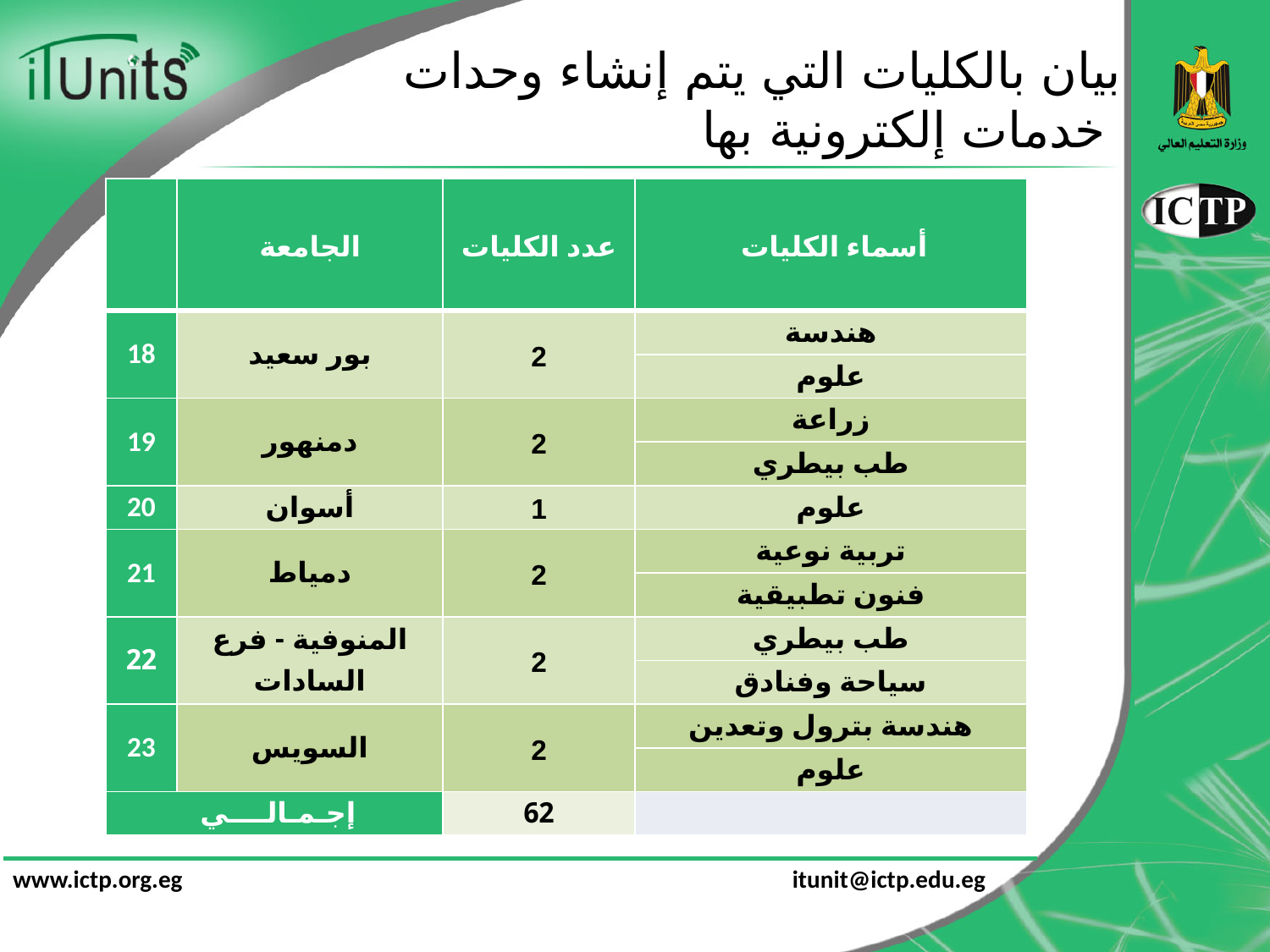

# بيان بالكليات التي يتم إنشاء وحدات خدمات إلكترونية بها
|  | الجامعة | عدد الكليات | أسماء الكليات |
| --- | --- | --- | --- |
| 18 | بور سعيد | 2 | هندسة |
|  |  |  | علوم |
| 19 | دمنهور | 2 | زراعة |
|  |  |  | طب بيطري |
| 20 | أسوان | 1 | علوم |
| 21 | دمياط | 2 | تربية نوعية |
|  |  |  | فنون تطبيقية |
| 22 | المنوفية - فرع السادات | 2 | طب بيطري |
|  |  |  | سياحة وفنادق |
| 23 | السويس | 2 | هندسة بترول وتعدين |
|  |  |  | علوم |
| إجـمـالــــي |  | 62 |  |